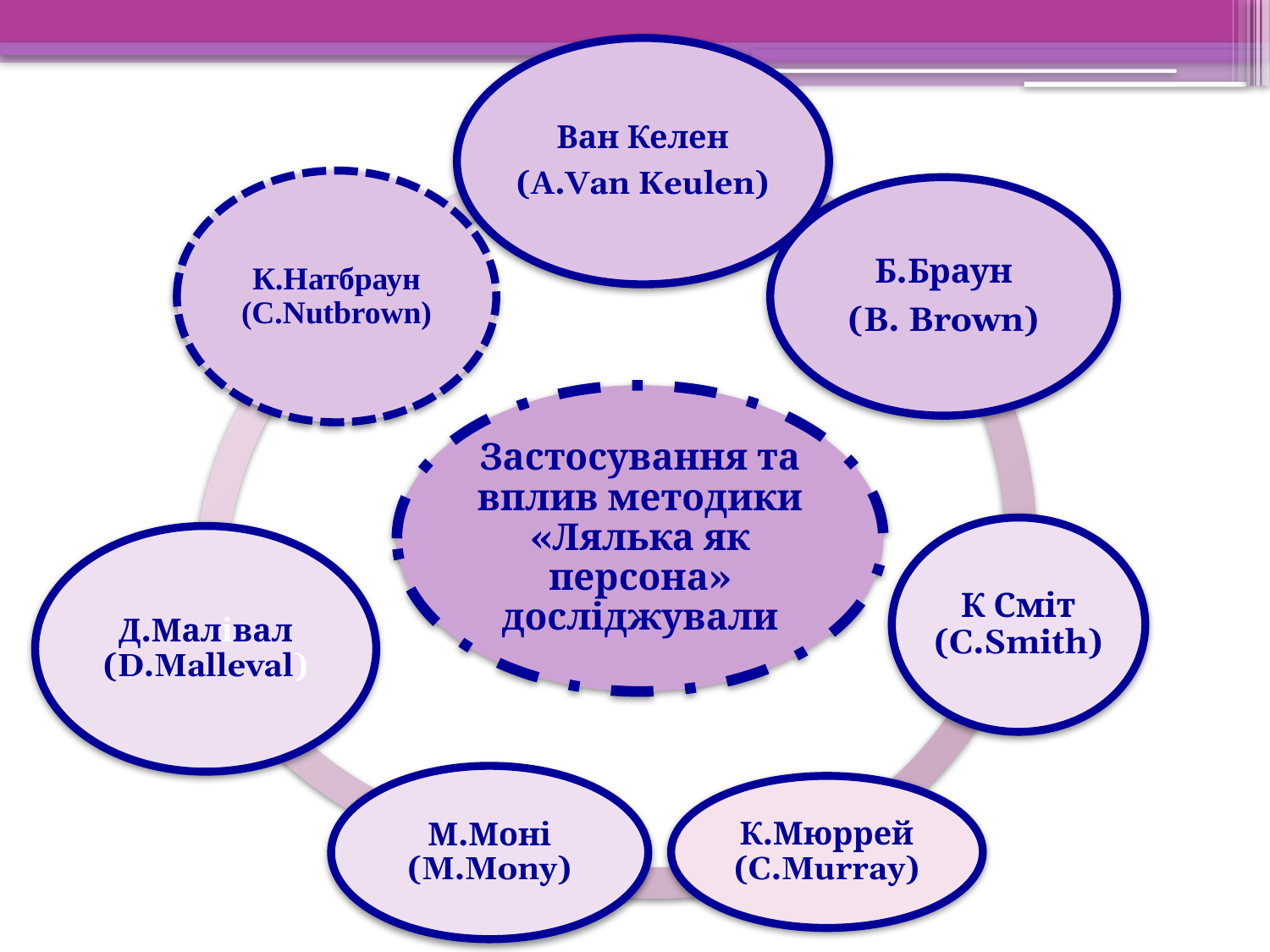

Застосування та вплив методики «Лялька як персона» досліджували
Ван Келен
(A.Van Keulen)
Б.Браун
 (B. Brown)
К Сміт (C.Smith)
К.Мюррей (C.Murray)
М.Моні (M.Mony)
Д.Малівал (D.Malleval)
К.Натбраун (C.Nutbrown)